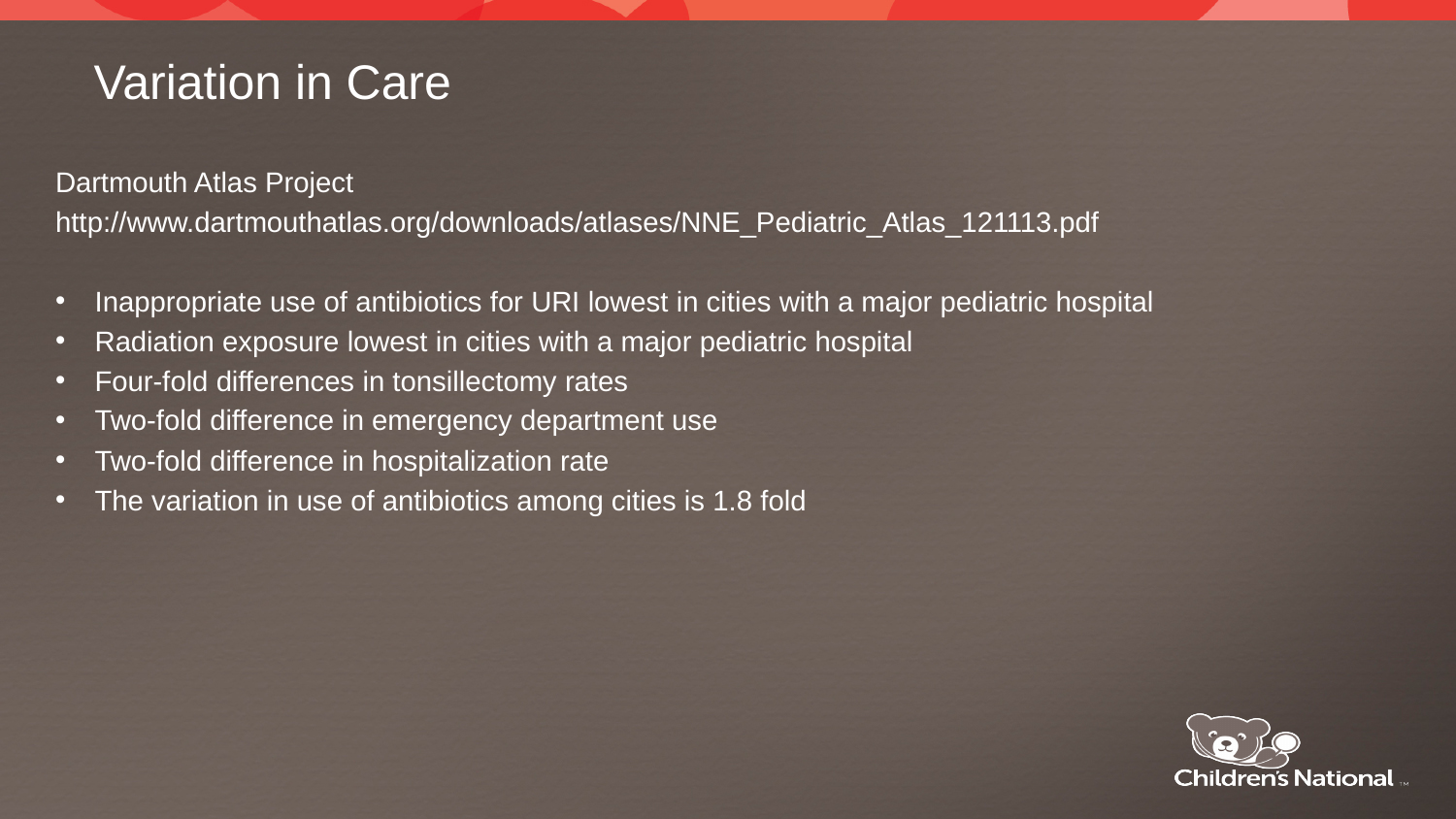

# Variation in Care
Dartmouth Atlas Project
http://www.dartmouthatlas.org/downloads/atlases/NNE_Pediatric_Atlas_121113.pdf

Inappropriate use of antibiotics for URI lowest in cities with a major pediatric hospital
Radiation exposure lowest in cities with a major pediatric hospital
Four-fold differences in tonsillectomy rates
Two-fold difference in emergency department use
Two-fold difference in hospitalization rate
The variation in use of antibiotics among cities is 1.8 fold